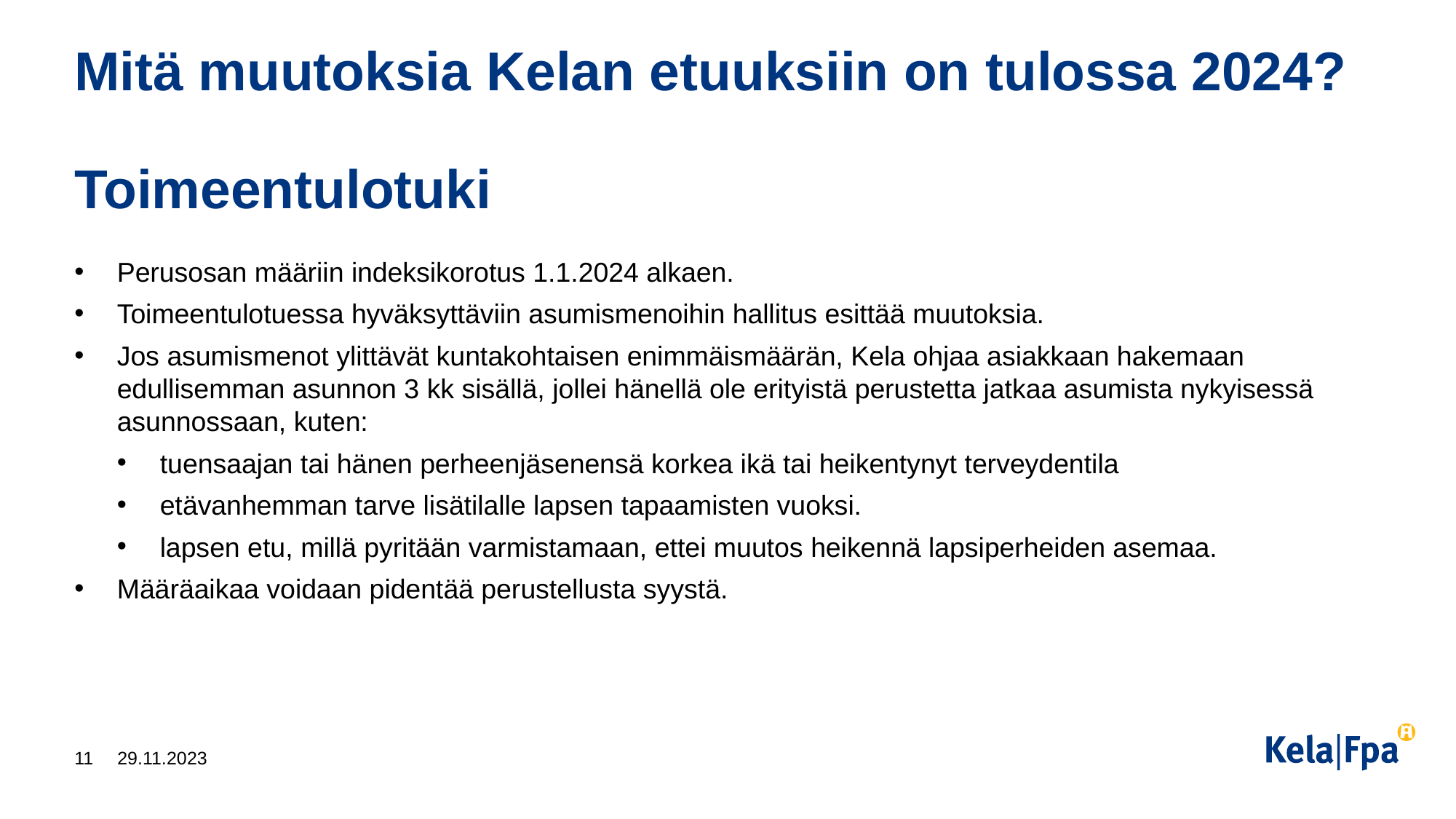

# Mitä muutoksia Kelan etuuksiin on tulossa 2024? Toimeentulotuki
Perusosan määriin indeksikorotus 1.1.2024 alkaen.
Toimeentulotuessa hyväksyttäviin asumismenoihin hallitus esittää muutoksia.
Jos asumismenot ylittävät kuntakohtaisen enimmäismäärän, Kela ohjaa asiakkaan hakemaan edullisemman asunnon 3 kk sisällä, jollei hänellä ole erityistä perustetta jatkaa asumista nykyisessä asunnossaan, kuten:
tuensaajan tai hänen perheenjäsenensä korkea ikä tai heikentynyt terveydentila
etävanhemman tarve lisätilalle lapsen tapaamisten vuoksi.
lapsen etu, millä pyritään varmistamaan, ettei muutos heikennä lapsiperheiden asemaa.
Määräaikaa voidaan pidentää perustellusta syystä.

11
29.11.2023